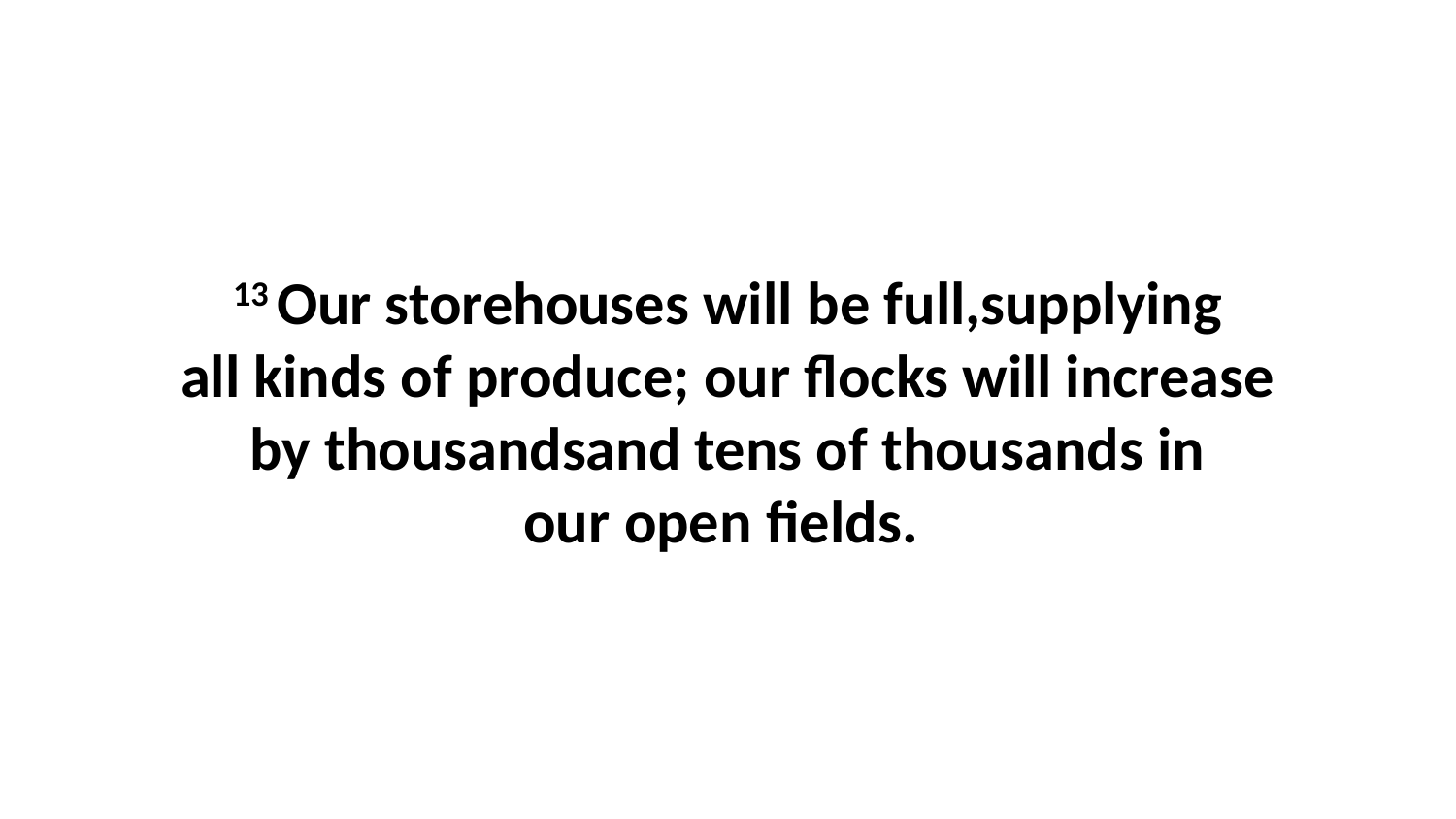

13 Our storehouses will be full,supplying all kinds of produce; our flocks will increase by thousandsand tens of thousands in our open fields.